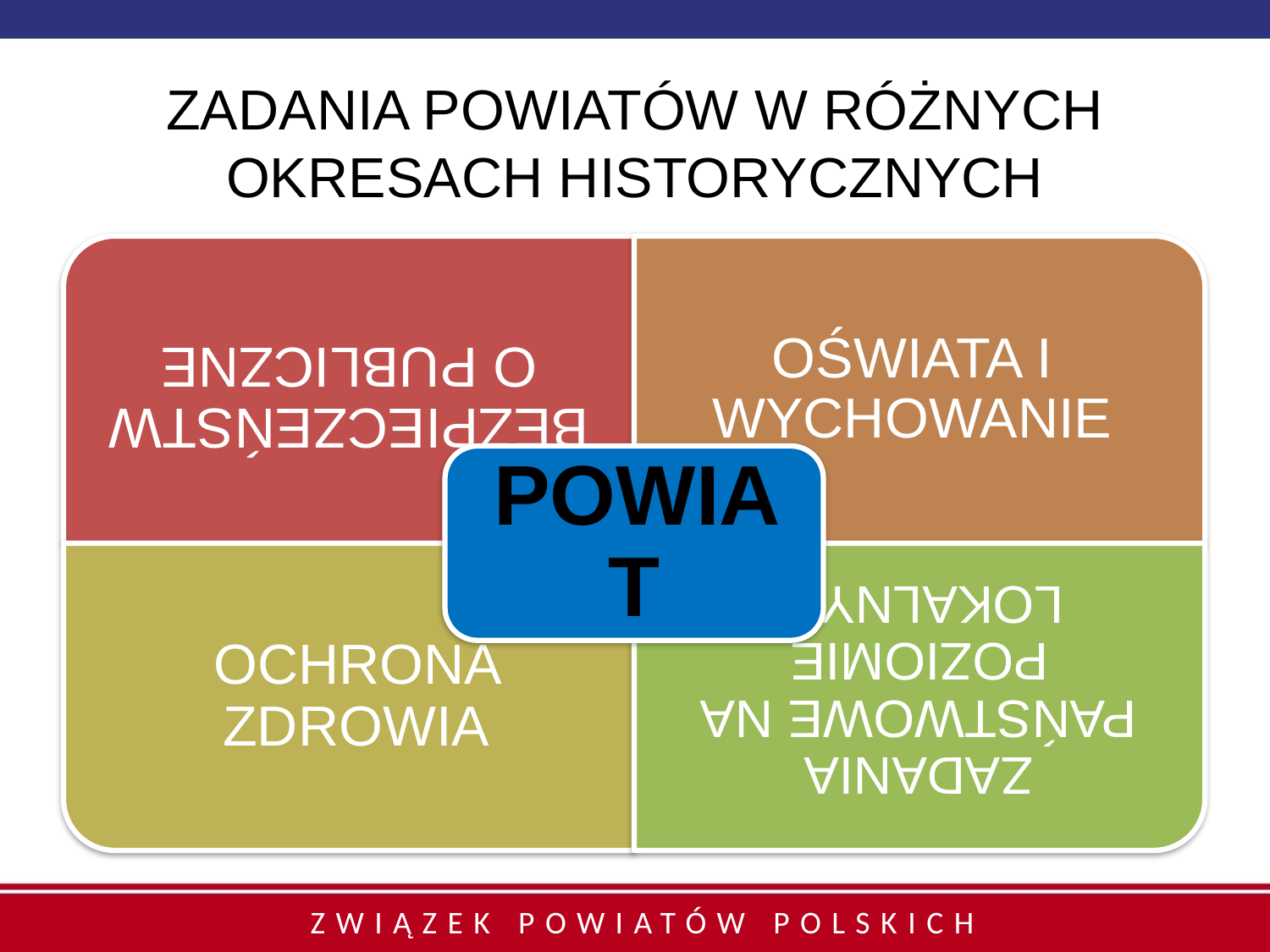

# ZADANIA POWIATÓW W RÓŻNYCH OKRESACH HISTORYCZNYCH
BEZPIECZEŃSTWO PUBLICZNE
OŚWIATA I WYCHOWANIE
OCHRONA ZDROWIA
ZADANIA PAŃSTWOWE NA POZIOMIE LOKALNYM
POWIAT